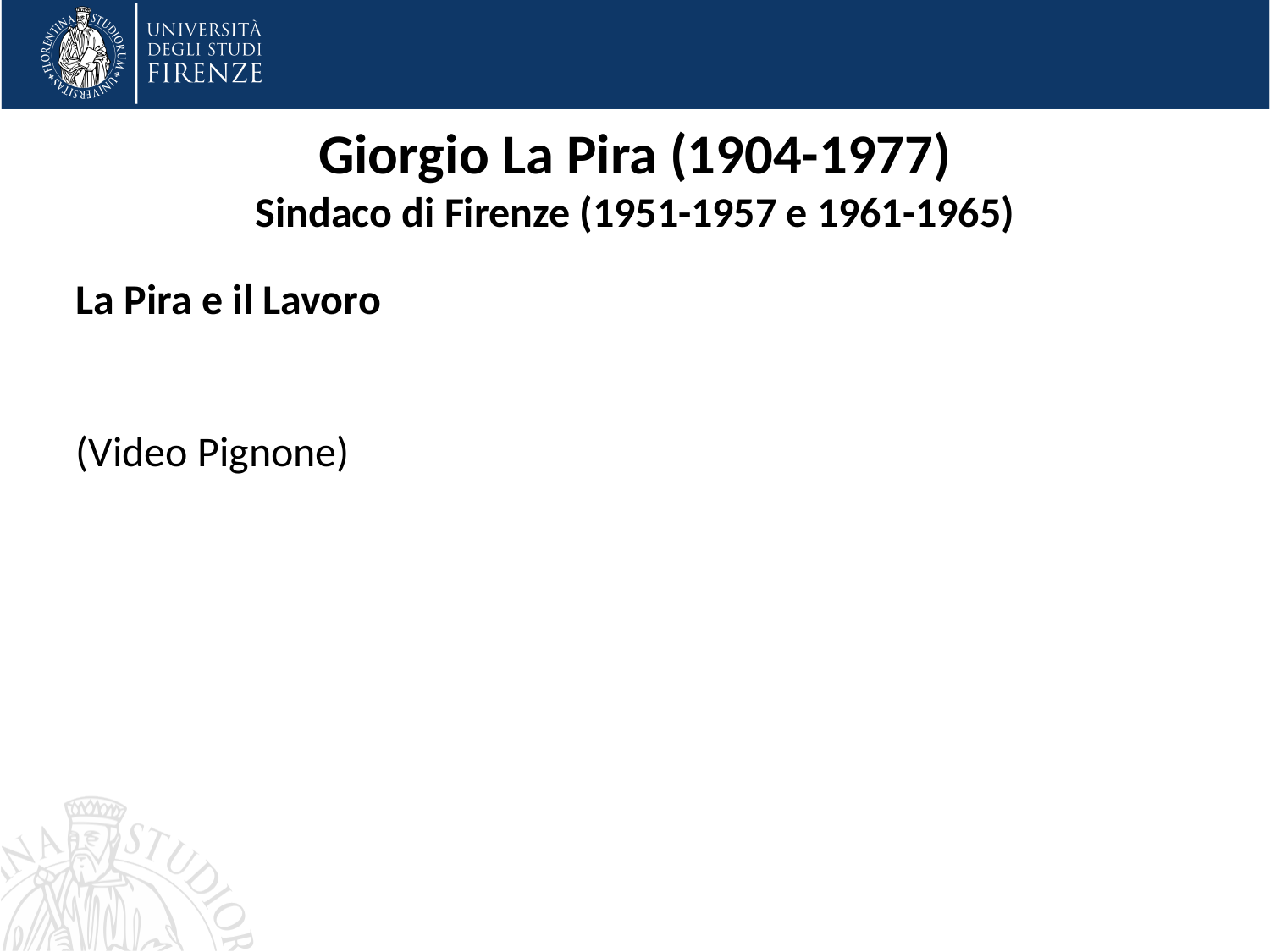

# Giorgio La Pira (1904-1977) Sindaco di Firenze (1951-1957 e 1961-1965)
La Pira e il Lavoro

(Video Pignone)